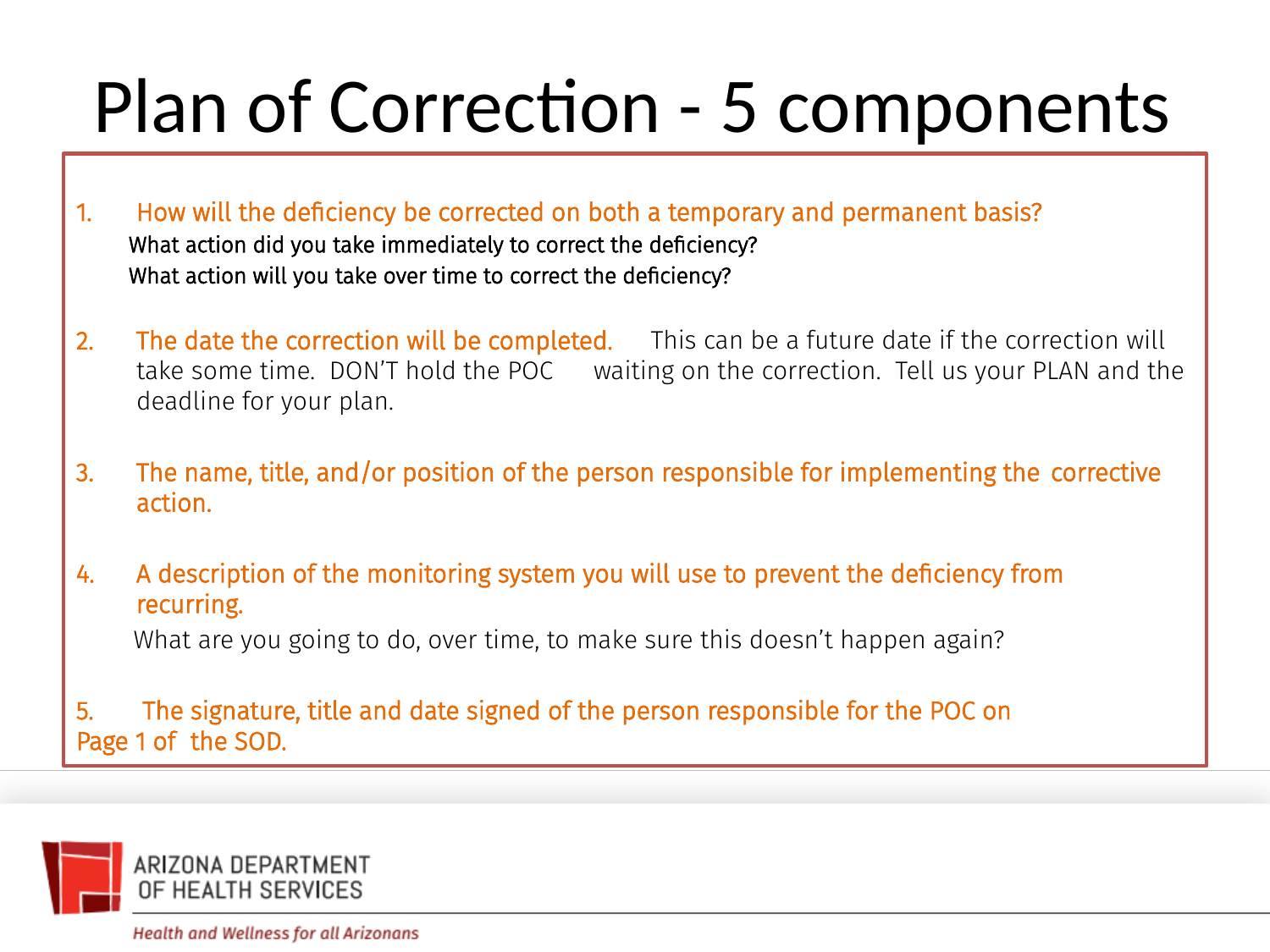

# Plan of Correction - 5 components

How will the deficiency be corrected on both a temporary and permanent basis?
	What action did you take immediately to correct the deficiency?
	What action will you take over time to correct the deficiency?

The date the correction will be completed.  					This can be a future date if the correction will take some time.  DON’T hold the POC 	waiting on the correction.  Tell us your PLAN and the deadline for your plan.

The name, title, and/or position of the person responsible for implementing the 	corrective action.

A description of the monitoring system you will use to prevent the deficiency from 	recurring.
	What are you going to do, over time, to make sure this doesn’t happen again?

5.       The signature, title and date signed of the person responsible for the POC on 			Page 1 of 	the SOD.